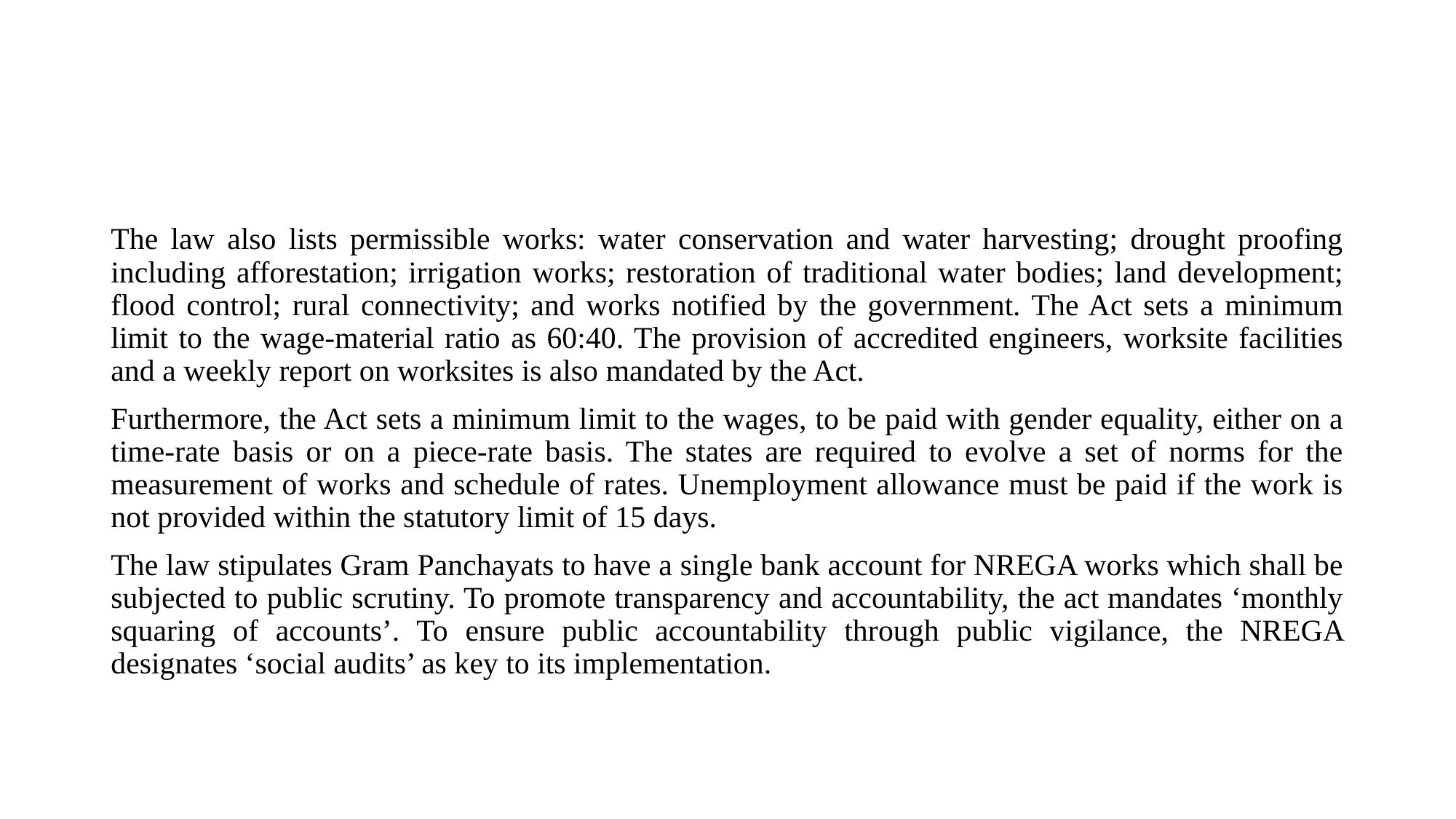

#
The law also lists permissible works: water conservation and water harvesting; drought proofing including afforestation; irrigation works; restoration of traditional water bodies; land development; flood control; rural connectivity; and works notified by the government. The Act sets a minimum limit to the wage-material ratio as 60:40. The provision of accredited engineers, worksite facilities and a weekly report on worksites is also mandated by the Act.
Furthermore, the Act sets a minimum limit to the wages, to be paid with gender equality, either on a time-rate basis or on a piece-rate basis. The states are required to evolve a set of norms for the measurement of works and schedule of rates. Unemployment allowance must be paid if the work is not provided within the statutory limit of 15 days.
The law stipulates Gram Panchayats to have a single bank account for NREGA works which shall be subjected to public scrutiny. To promote transparency and accountability, the act mandates ‘monthly squaring of accounts’. To ensure public accountability through public vigilance, the NREGA designates ‘social audits’ as key to its implementation.